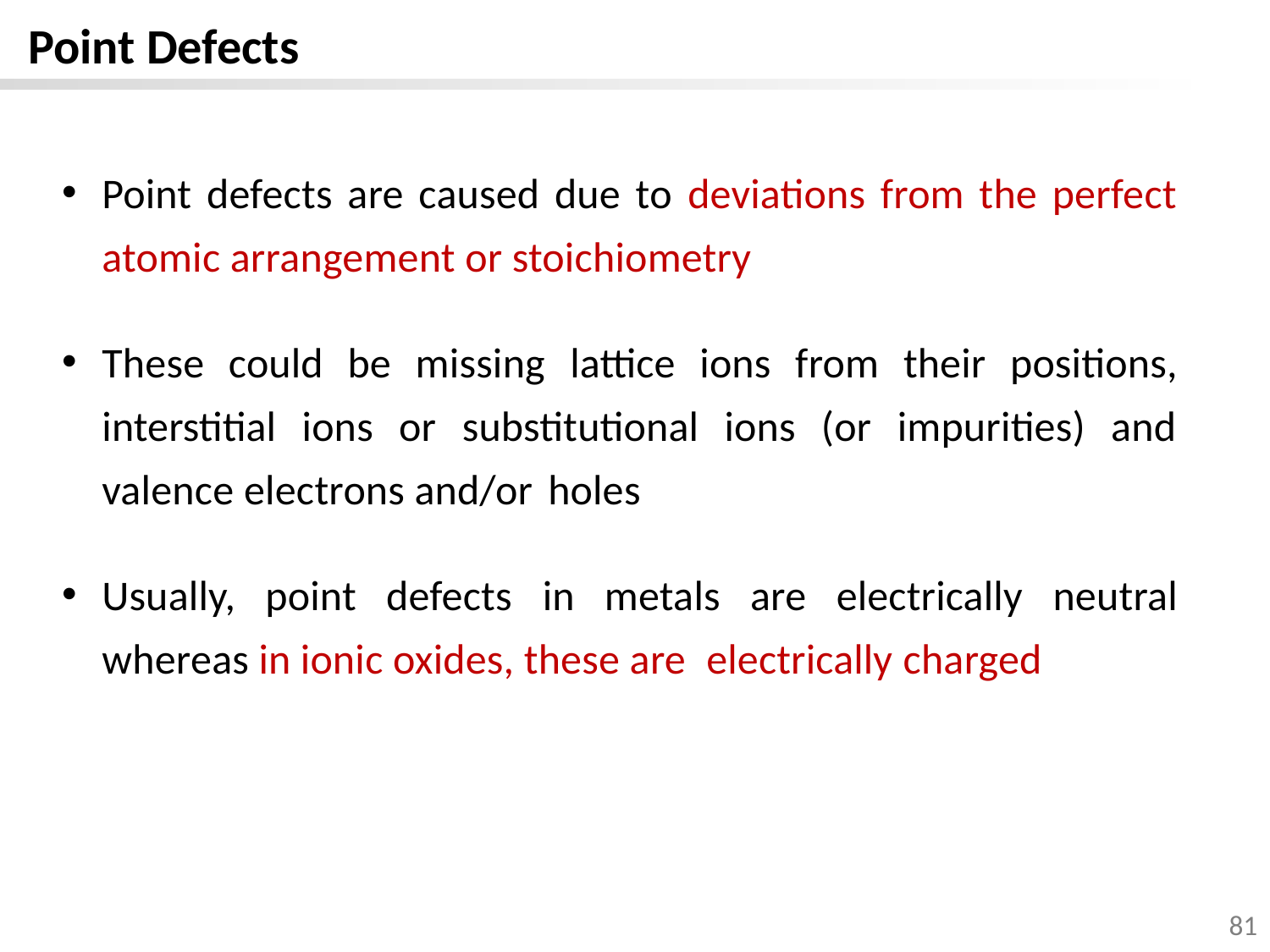

Point Defects

Point defects are caused due to deviations from the perfect atomic arrangement or stoichiometry
These could be missing lattice ions from their positions, interstitial ions or substitutional ions (or impurities) and valence electrons and/or holes
Usually, point defects in metals are electrically neutral whereas in ionic oxides, these are  electrically charged
81